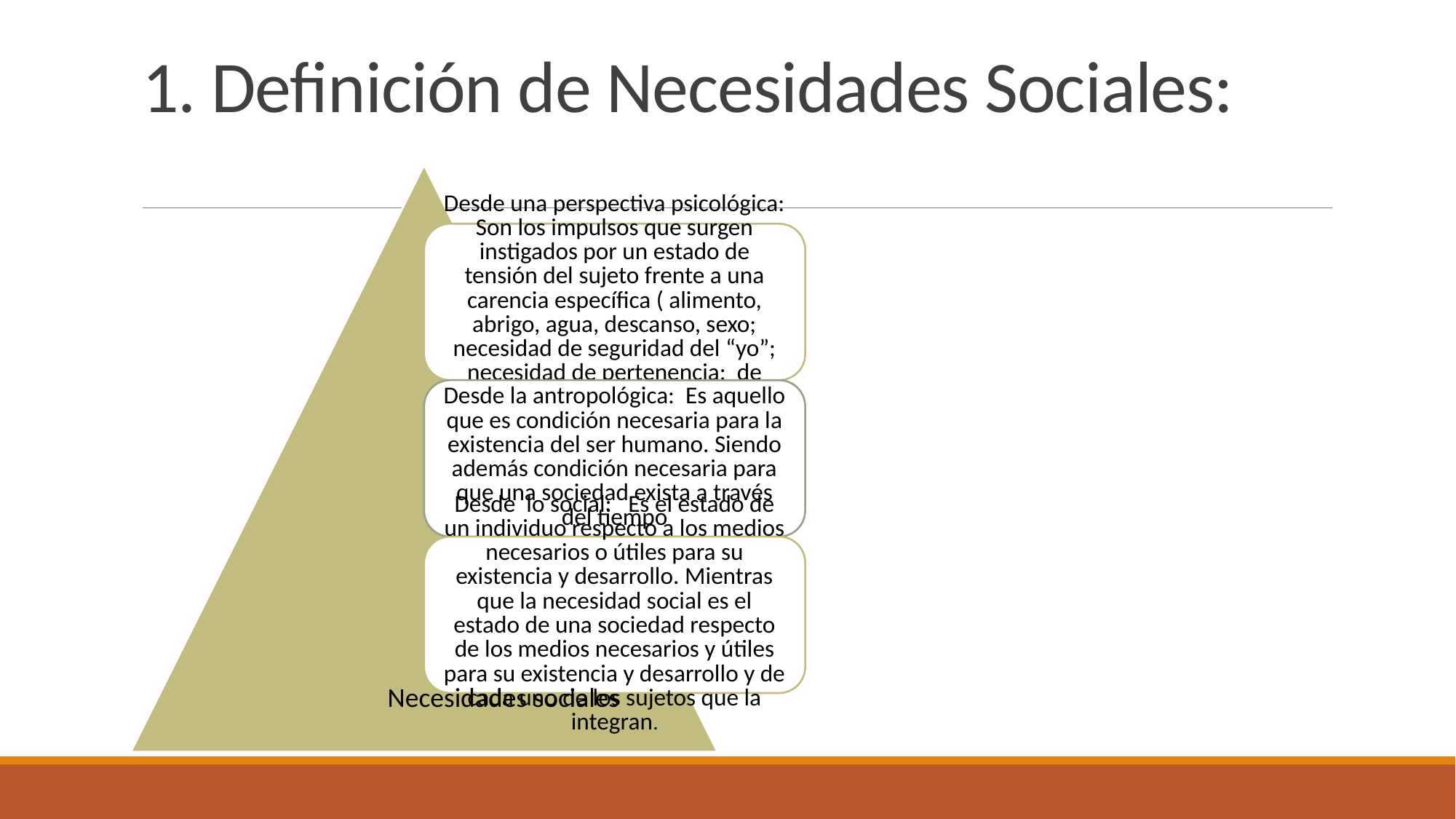

# 1. Definición de Necesidades Sociales:

Necesidades sociales